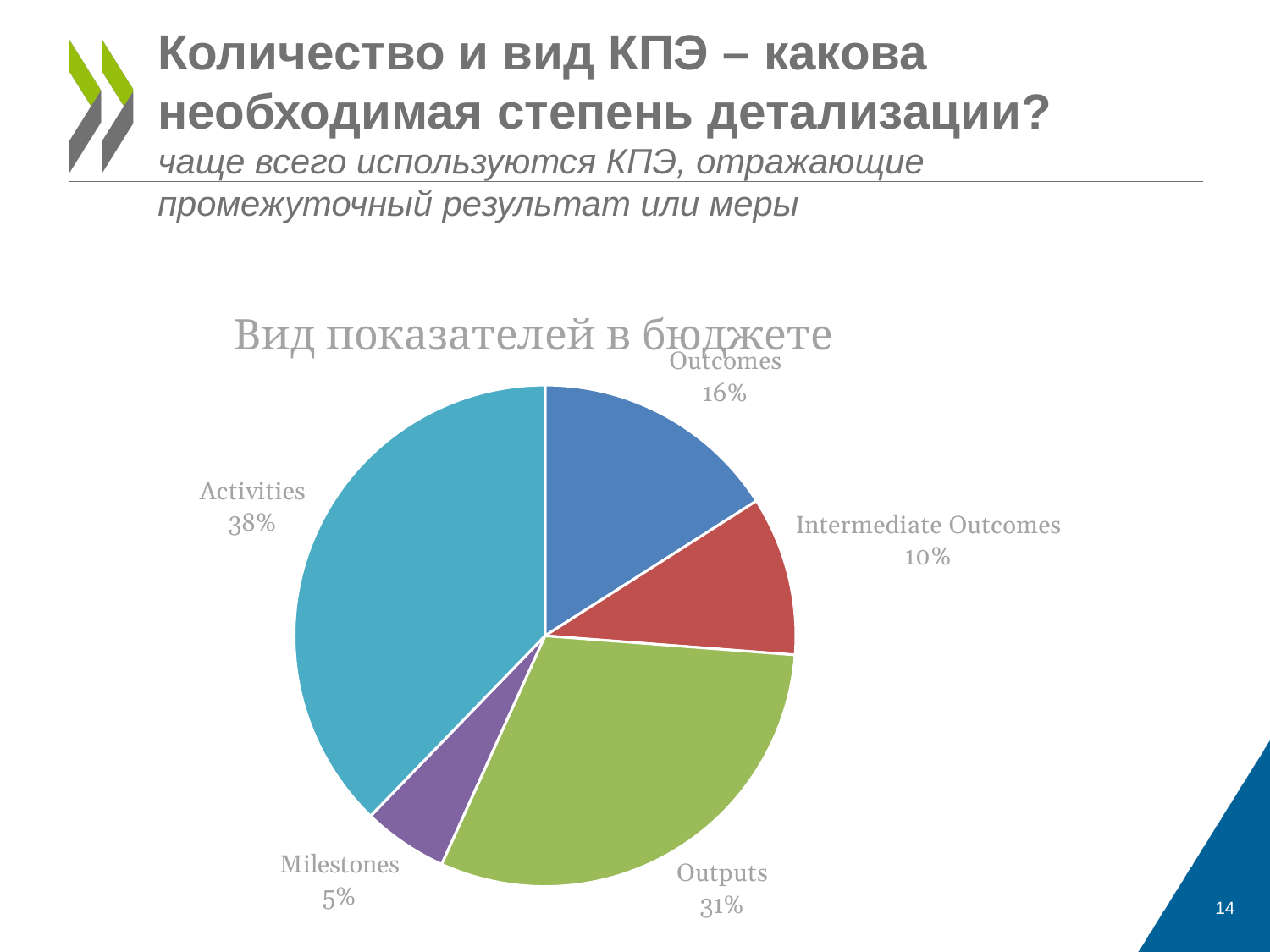

# Количество и вид КПЭ – какова необходимая степень детализации? чаще всего используются КПЭ, отражающие промежуточный результат или меры

### Chart: Вид показателей в бюджете

| Category |  |
|---|---|
| Outcomes | 335.07 |
| Intermediate Outcomes | 215.5 |
| Outputs | 641.42 |
| Milestones | 115.0 |
| Activities | 793.01 |
14